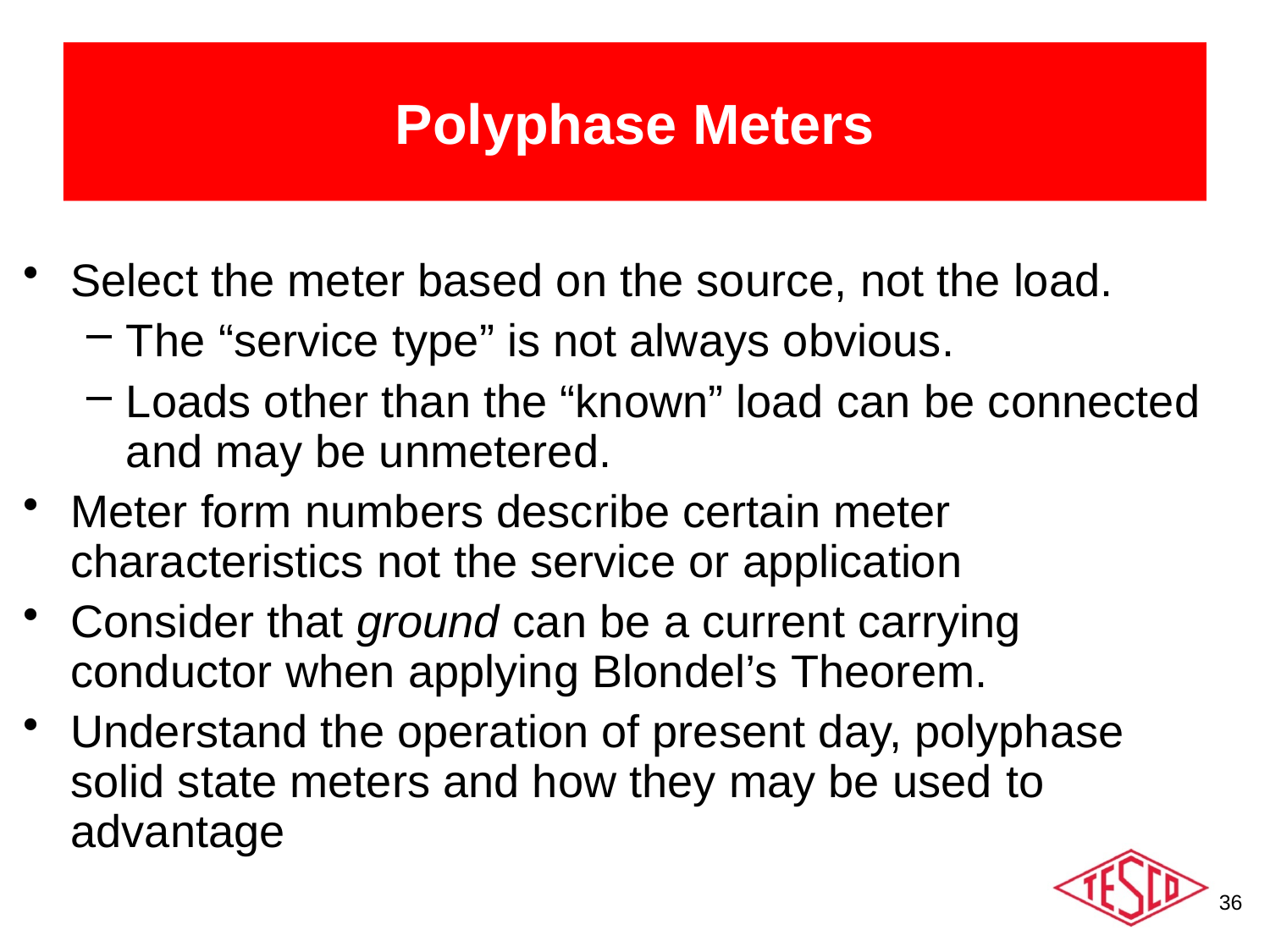

# Polyphase Meters
Select the meter based on the source, not the load.
The “service type” is not always obvious.
Loads other than the “known” load can be connected  and may be unmetered.
Meter form numbers describe certain meter  characteristics not the service or application
Consider that ground can be a current carrying conductor when applying Blondel’s Theorem.
Understand the operation of present day, polyphase  solid state meters and how they may be used to  advantage